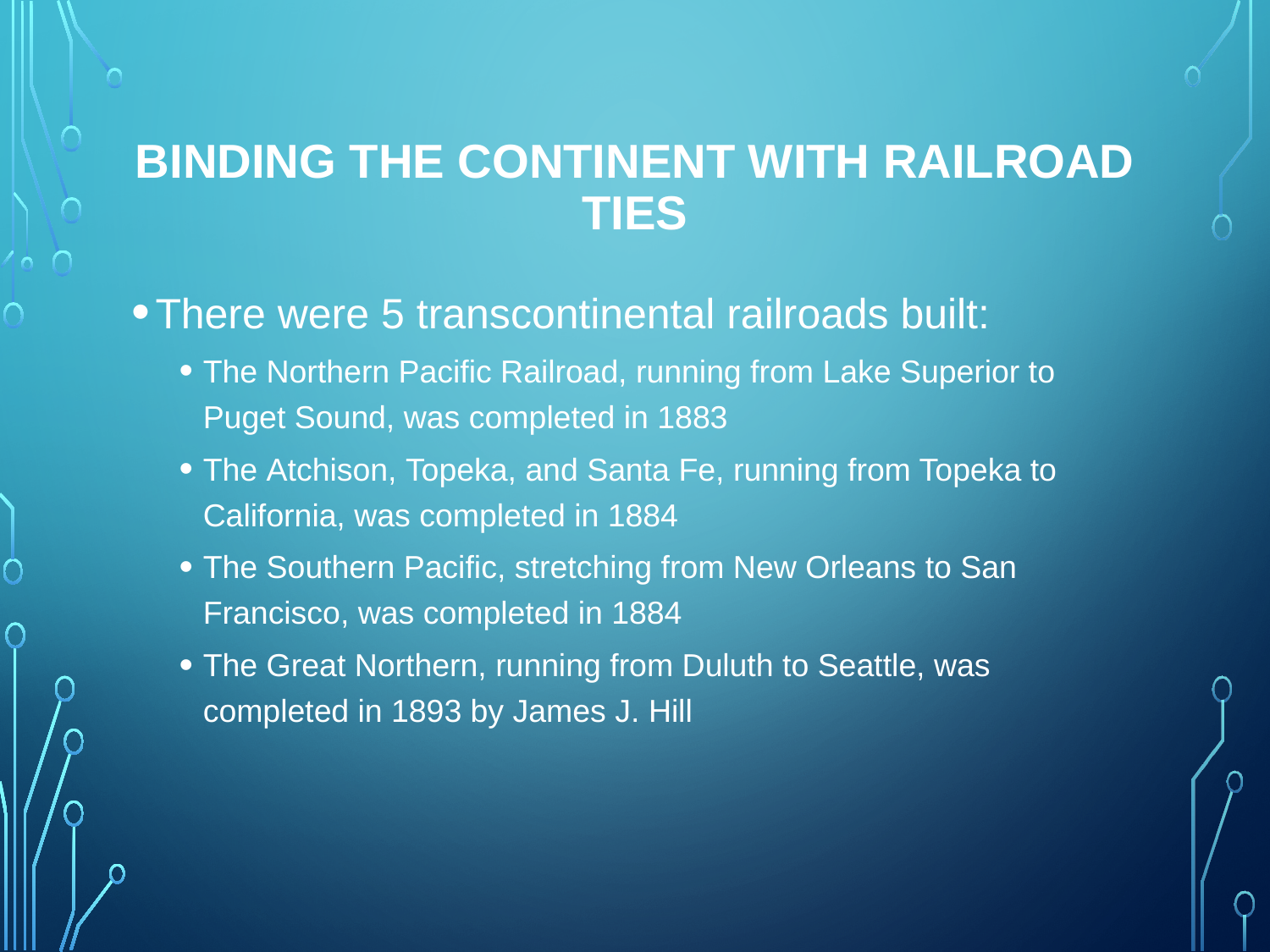

# Binding the Continent with Railroad Ties
There were 5 transcontinental railroads built:
The Northern Pacific Railroad, running from Lake Superior to Puget Sound, was completed in 1883
The Atchison, Topeka, and Santa Fe, running from Topeka to California, was completed in 1884
The Southern Pacific, stretching from New Orleans to San Francisco, was completed in 1884
The Great Northern, running from Duluth to Seattle, was completed in 1893 by James J. Hill